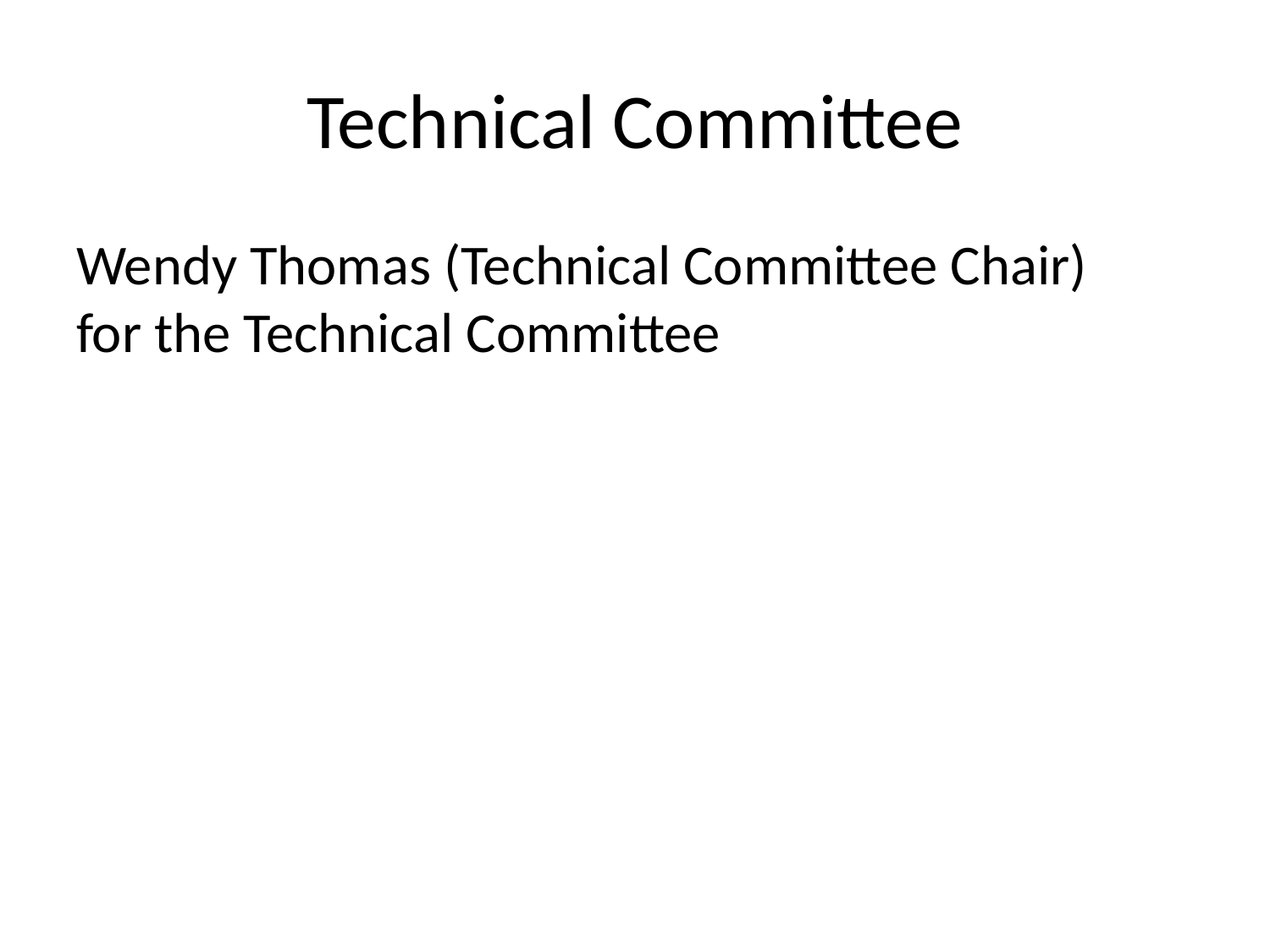

# Technical Committee
Wendy Thomas (Technical Committee Chair)
for the Technical Committee